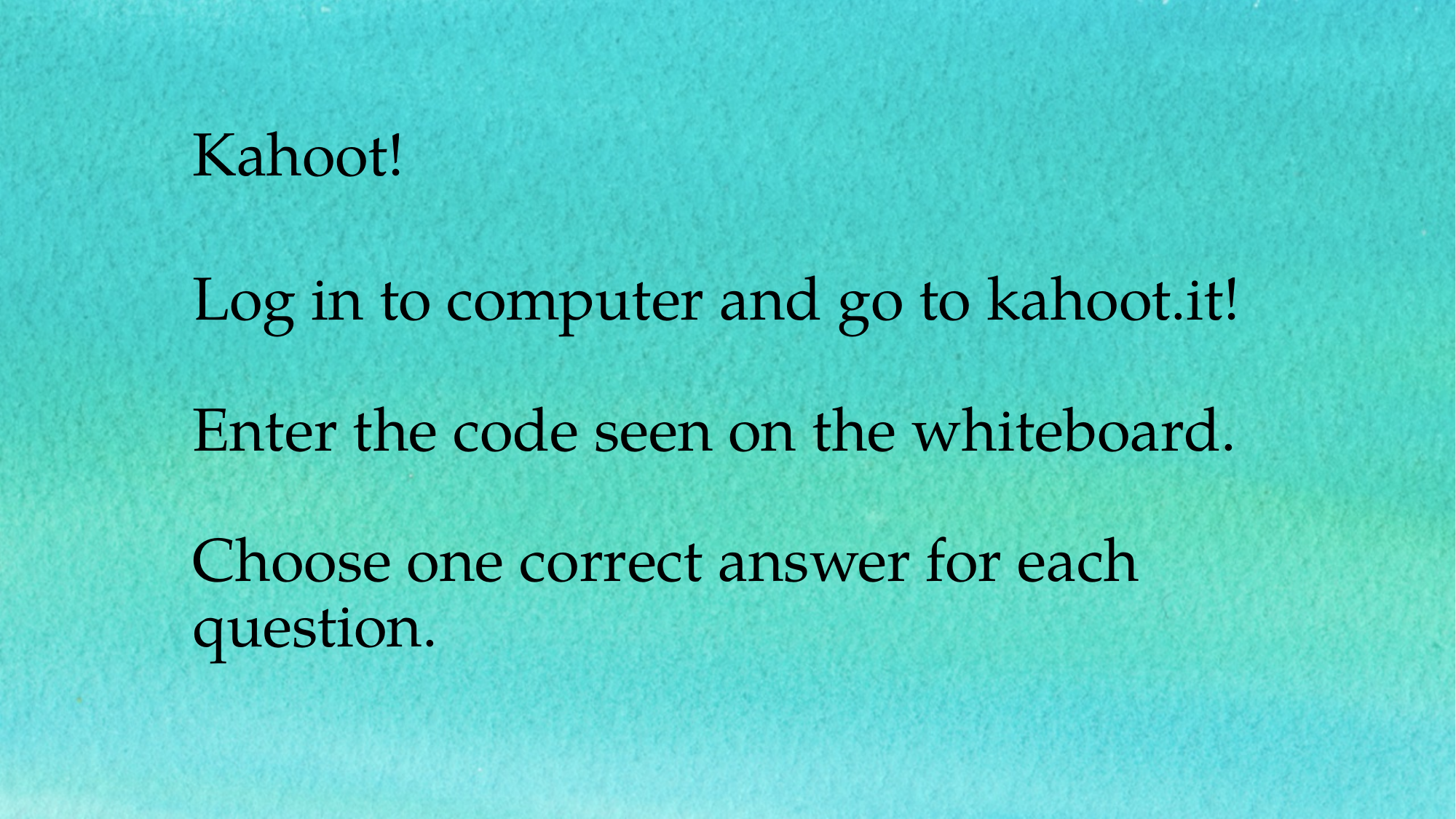

Kahoot!
# Log in to computer and go to kahoot.it! Enter the code seen on the whiteboard. Choose one correct answer for each question.